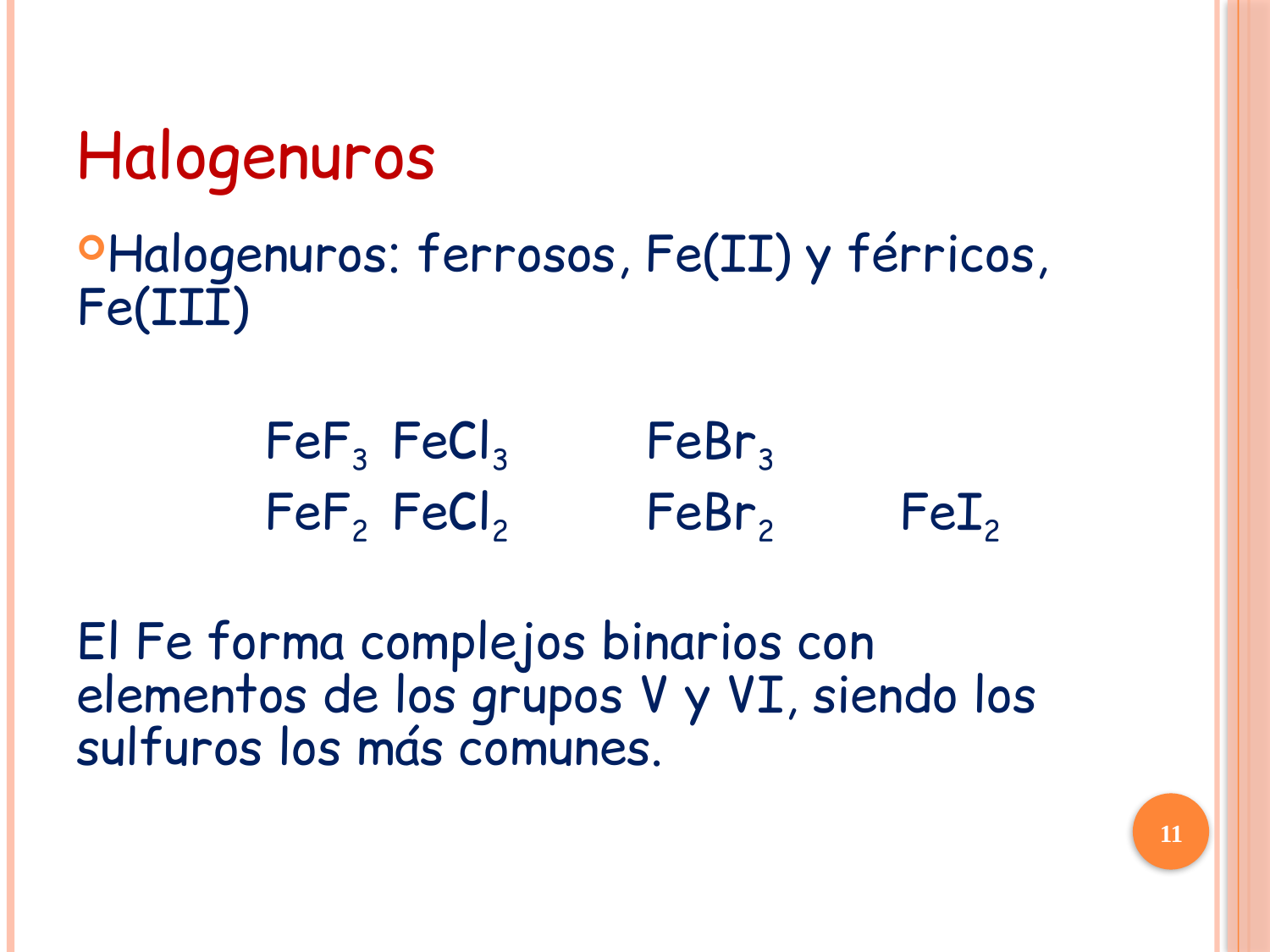

# Halogenuros
Halogenuros: ferrosos, Fe(II) y férricos, Fe(III)

	FeF3	FeCl3		FeBr3
	FeF2	FeCl2		FeBr2	FeI2

El Fe forma complejos binarios con elementos de los grupos V y VI, siendo los sulfuros los más comunes.
11